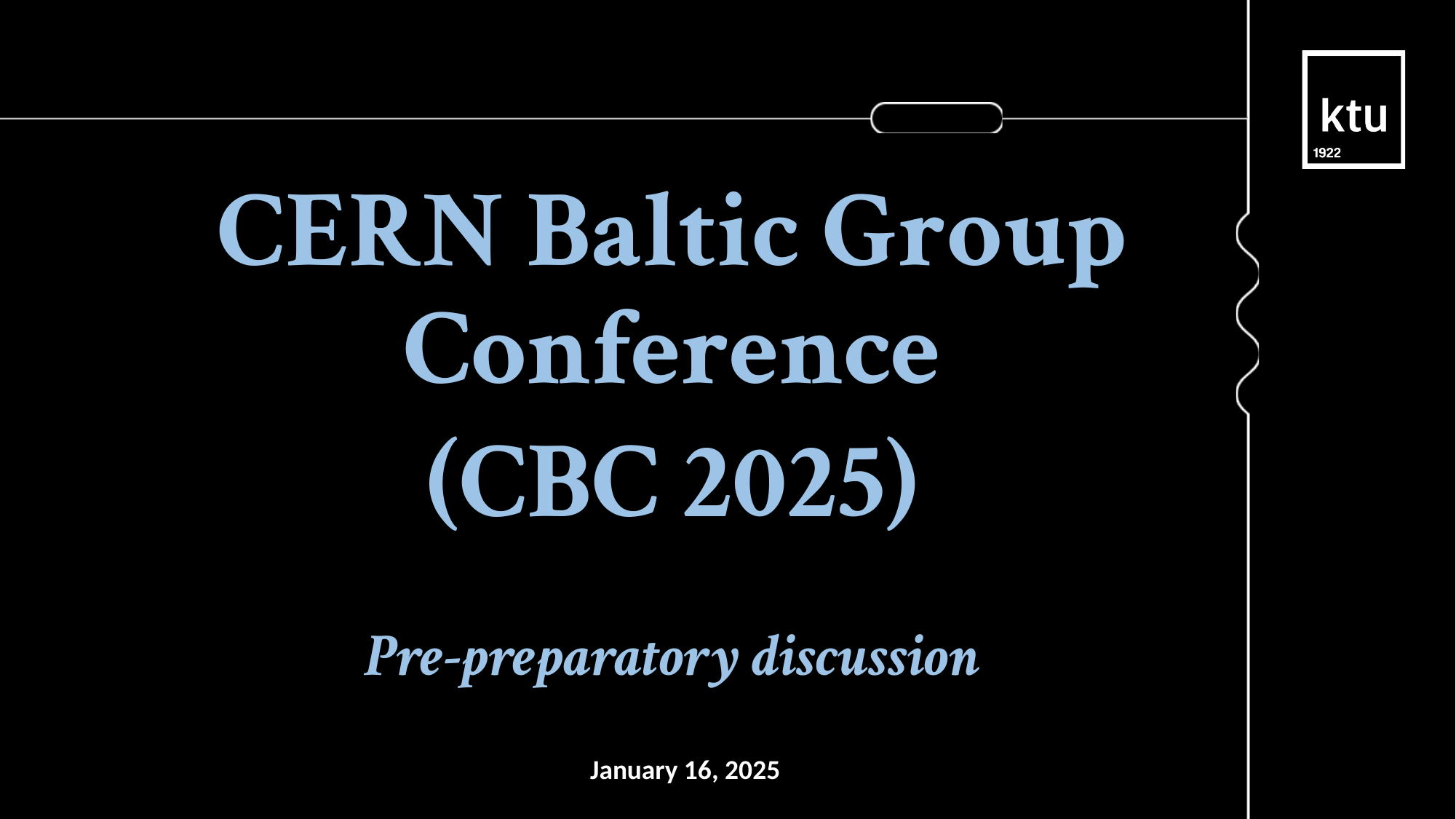

CERN Baltic Group Conference
(CBC 2025)

Pre-preparatory discussion
January 16, 2025